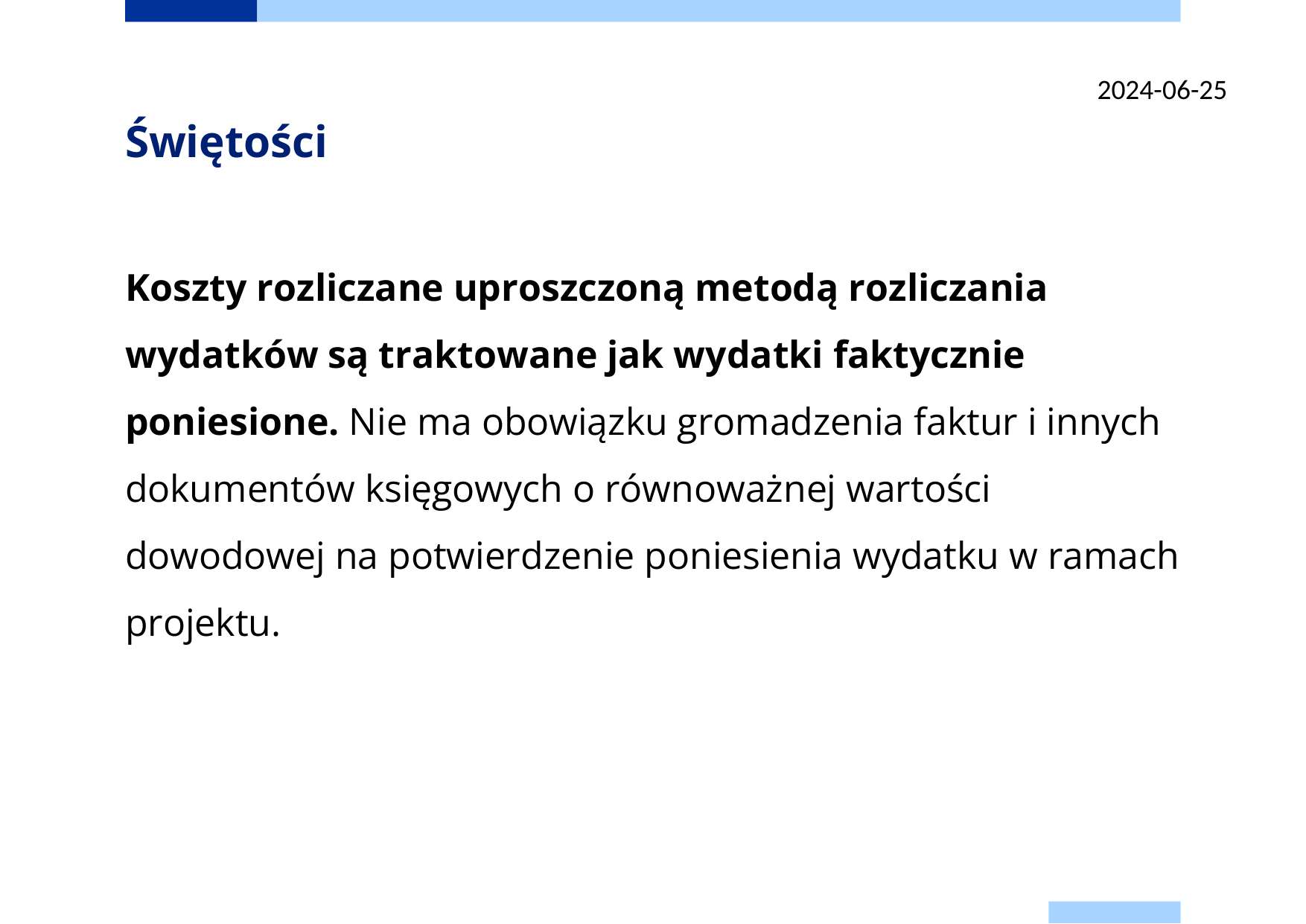

2024-06-25
# Świętości
Koszty rozliczane uproszczoną metodą rozliczania wydatków są traktowane jak wydatki faktycznie poniesione. Nie ma obowiązku gromadzenia faktur i innych dokumentów księgowych o równoważnej wartości dowodowej na potwierdzenie poniesienia wydatku w ramach projektu.